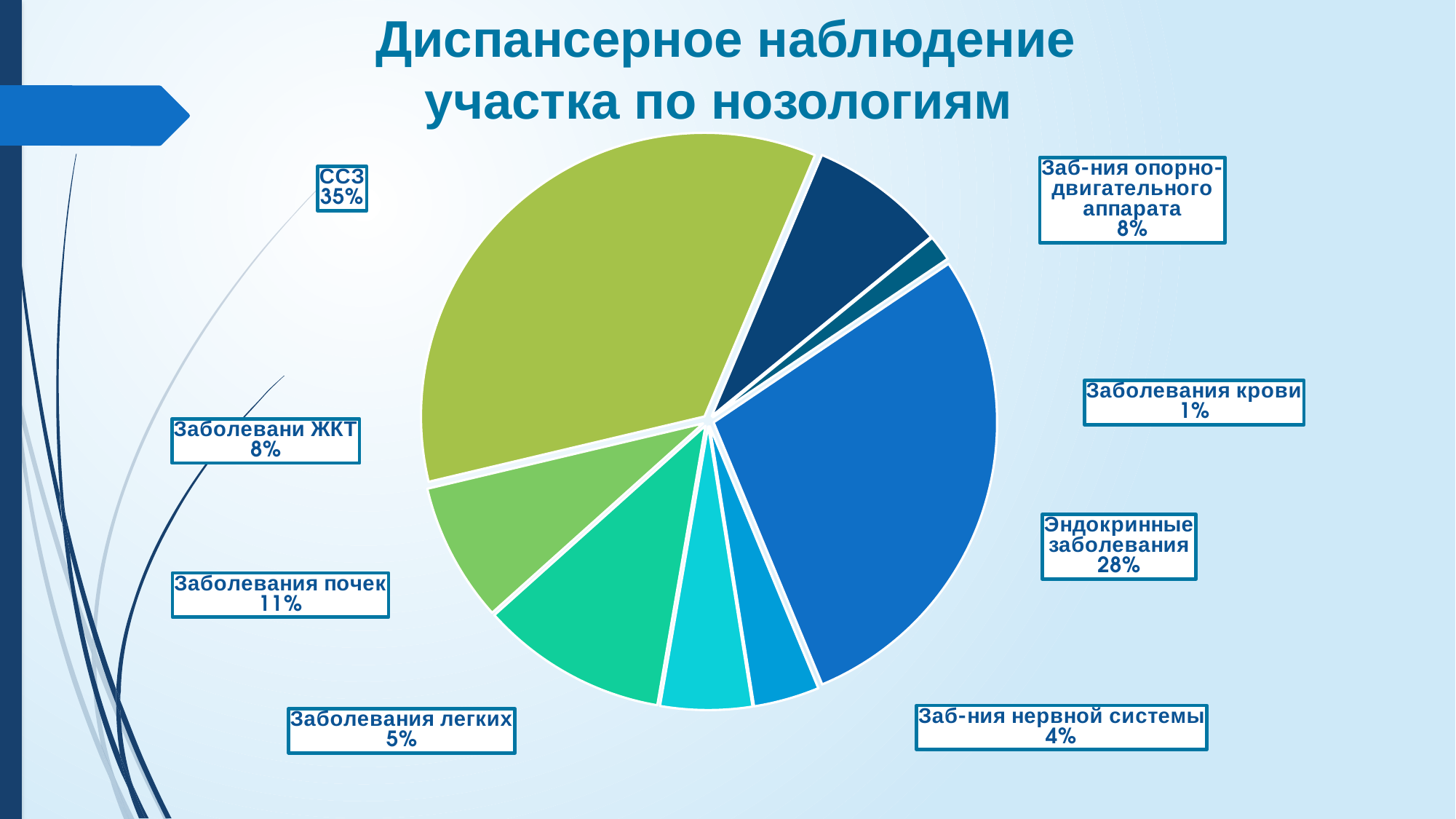

# Диспансерное наблюдение участка по нозологиям

### Chart

| Category |  |
|---|---|
| Эндокринные заболевания | 135.0 |
| Заб-ния нервной системы | 18.0 |
| Заболевания легких | 25.0 |
| Заболевания почек | 51.0 |
| Заболевани ЖКТ | 38.0 |
| ССЗ | 168.0 |
| Заб-ния опорно-двигательного аппарата | 37.0 |
| Заболевания крови | 7.0 |